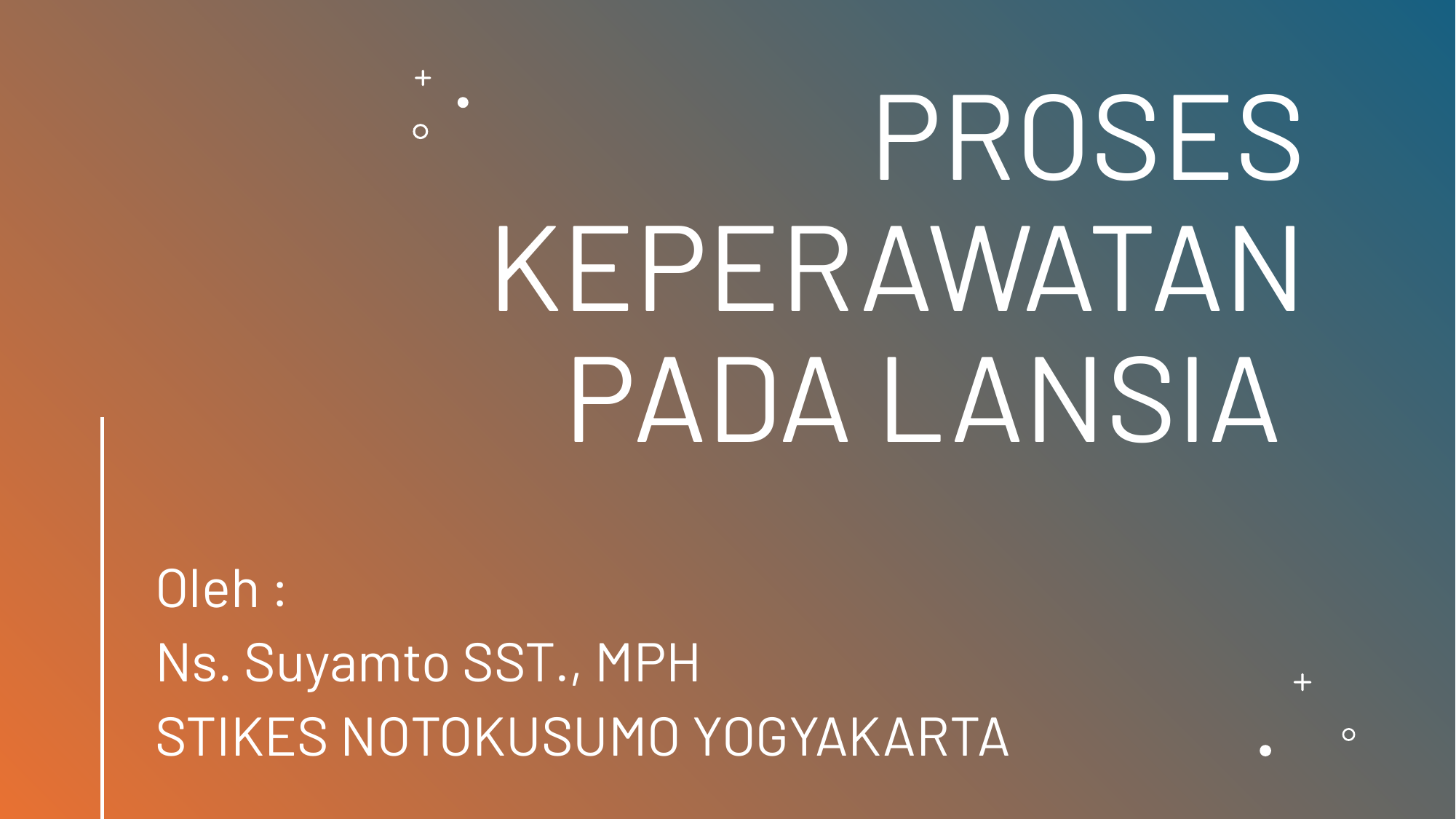

# PROSES KEPERAWATAN PADA LANSIA

Oleh :
Ns. Suyamto SST., MPH
STIKES NOTOKUSUMO YOGYAKARTA